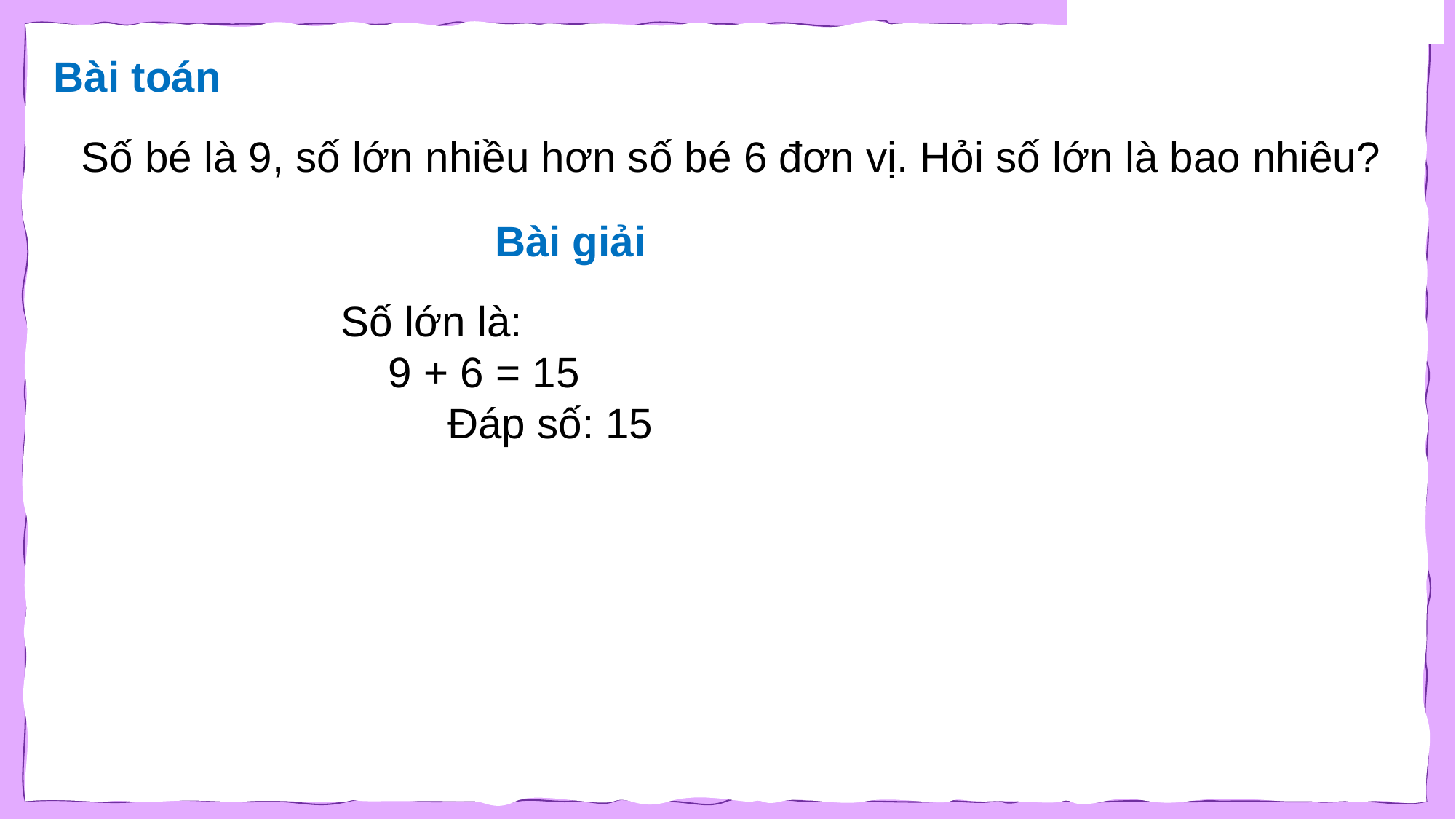

Bài toán
Số bé là 9, số lớn nhiều hơn số bé 6 đơn vị. Hỏi số lớn là bao nhiêu?
Bài giải
Số lớn là:
    9 + 6 = 15
         Đáp số: 15